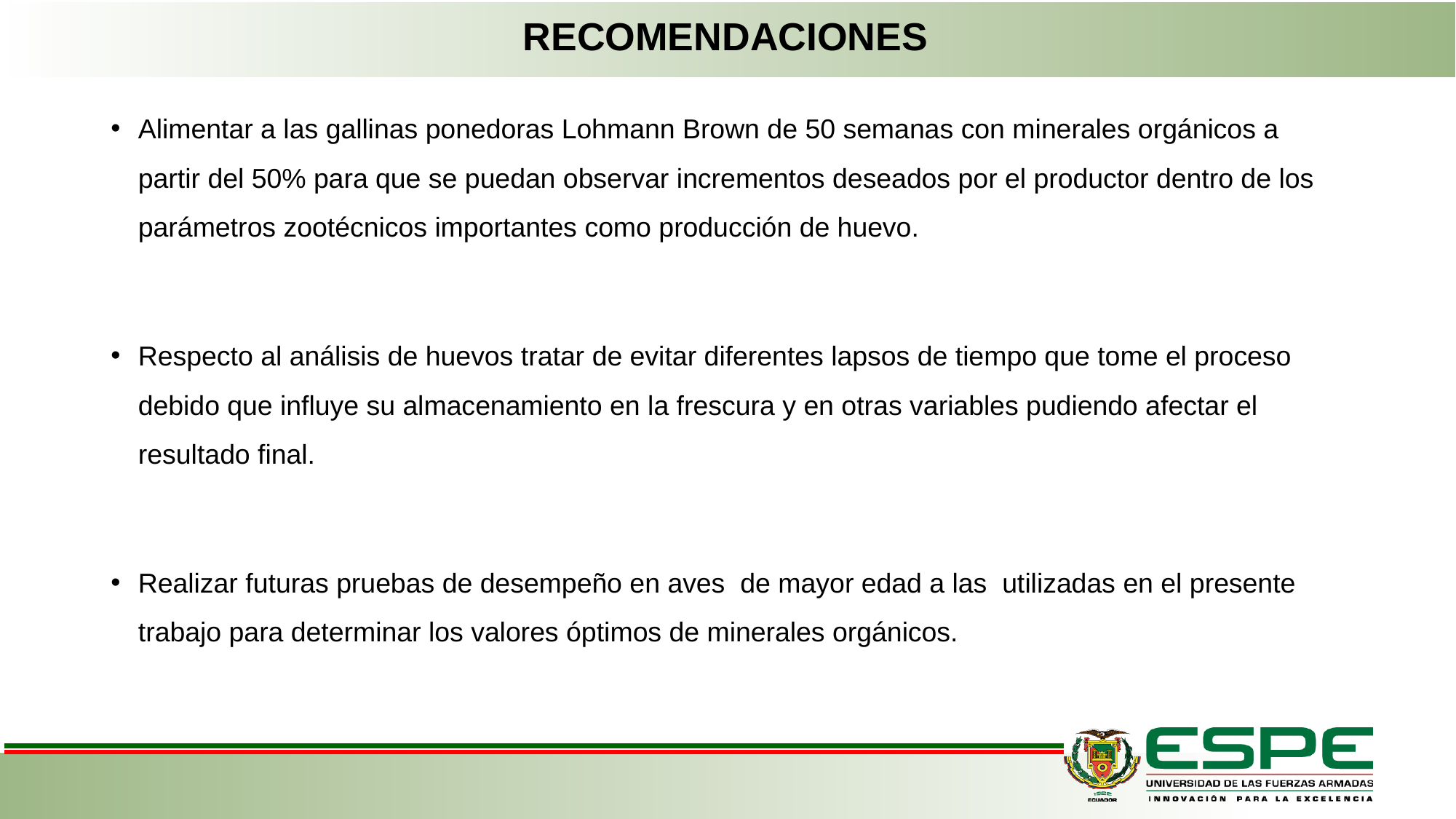

# RECOMENDACIONES
Alimentar a las gallinas ponedoras Lohmann Brown de 50 semanas con minerales orgánicos a partir del 50% para que se puedan observar incrementos deseados por el productor dentro de los parámetros zootécnicos importantes como producción de huevo.

Respecto al análisis de huevos tratar de evitar diferentes lapsos de tiempo que tome el proceso debido que influye su almacenamiento en la frescura y en otras variables pudiendo afectar el resultado final.

Realizar futuras pruebas de desempeño en aves  de mayor edad a las  utilizadas en el presente trabajo para determinar los valores óptimos de minerales orgánicos.